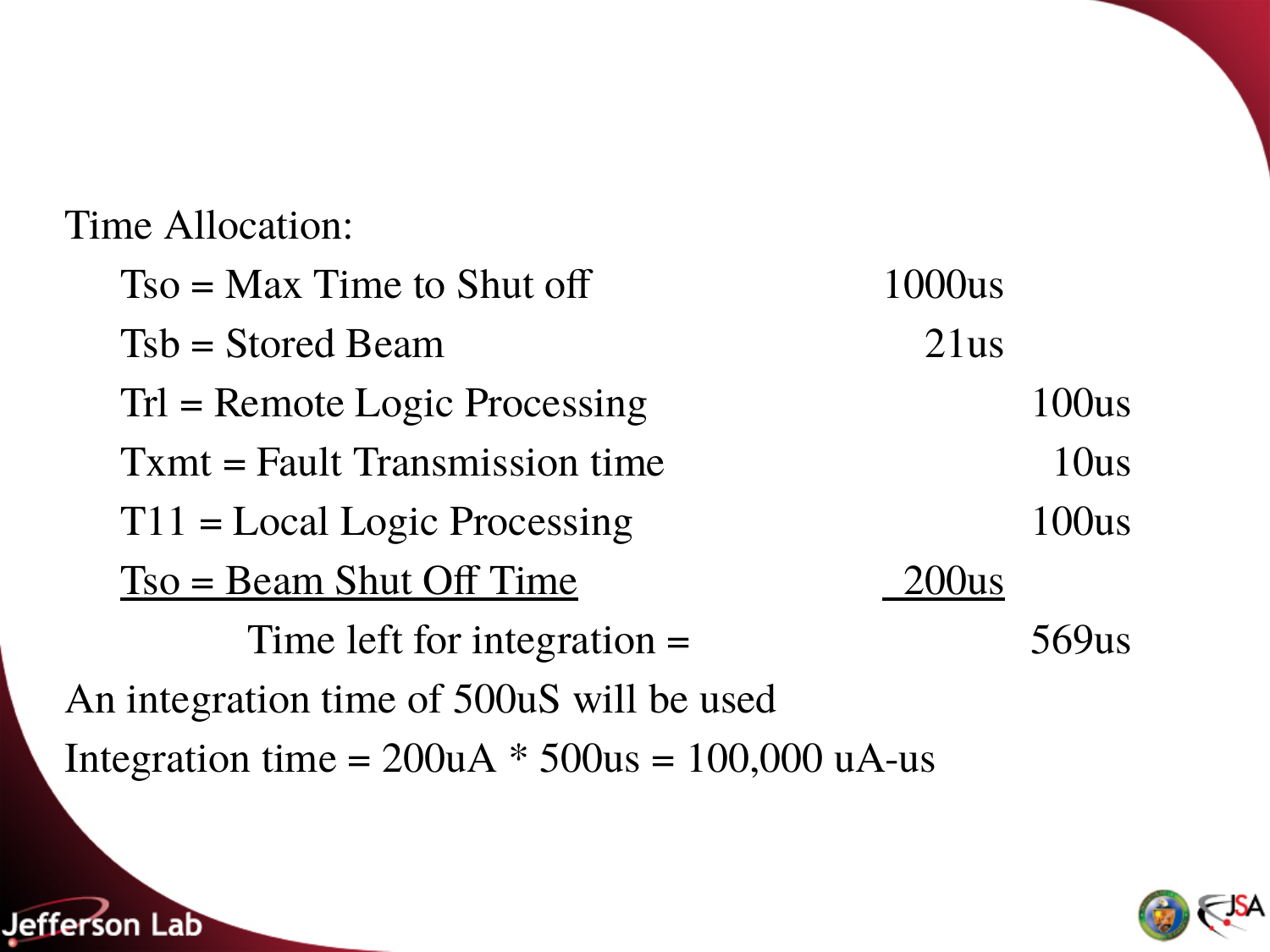

#
Time Allocation:
Tso = Max Time to Shut off			1000us
Tsb = Stored Beam				    21us
Trl = Remote Logic Processing		  	  100us
Txmt = Fault Transmission time		   	    10us
T11 = Local Logic Processing		  	  100us
Tso = Beam Shut Off Time			  200us
	Time left for integration =		  	  569us
An integration time of 500uS will be used
Integration time = 200uA * 500us = 100,000 uA-us